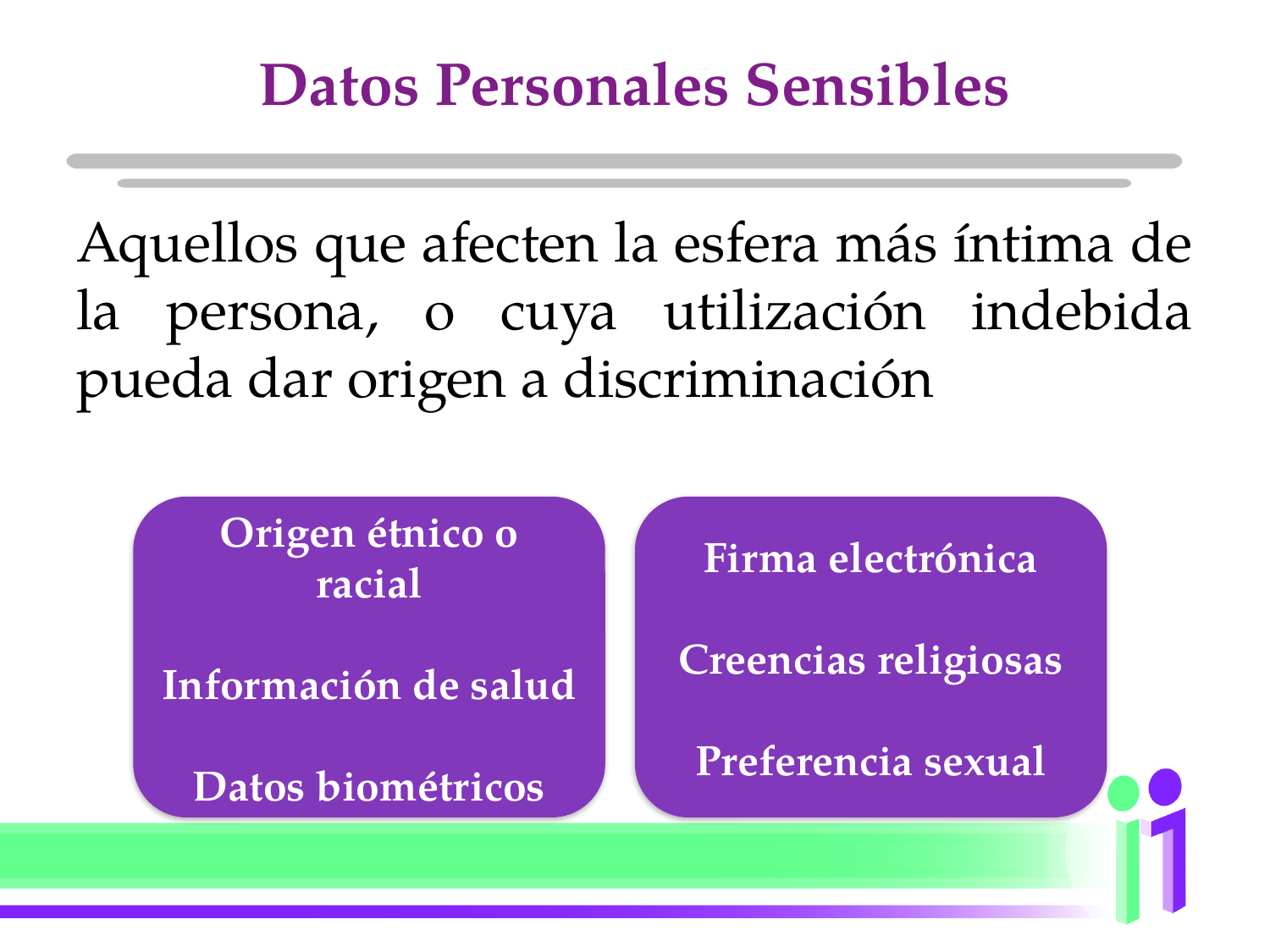

# Datos Personales Sensibles
Aquellos que afecten la esfera más íntima de la persona, o cuya utilización indebida pueda dar origen a discriminación

Firma electrónica

Creencias religiosas

Preferencia sexual
Origen étnico o racial

Información de salud

Datos biométricos